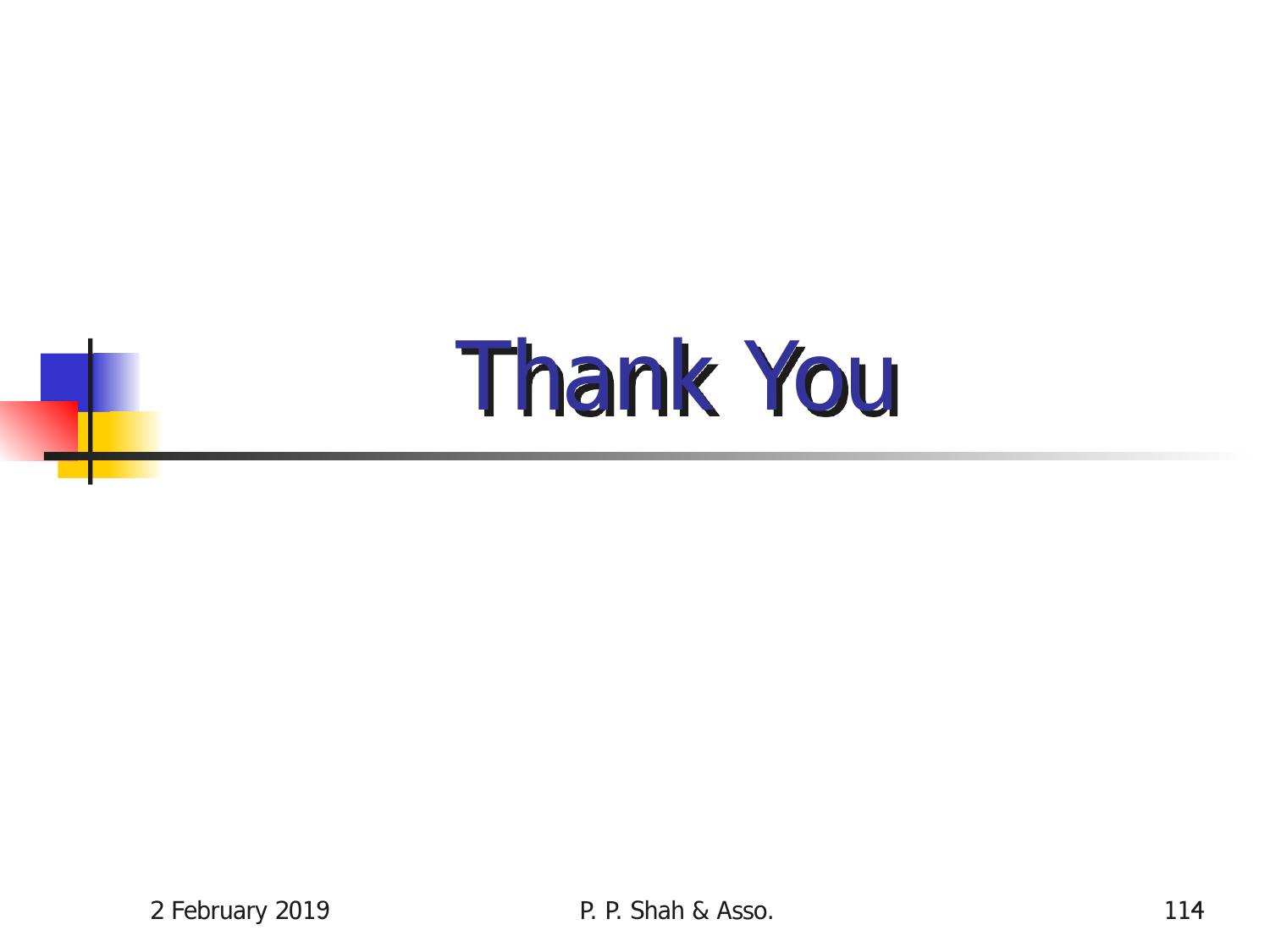

# Thank You
2 February 2019
P. P. Shah & Asso.
114